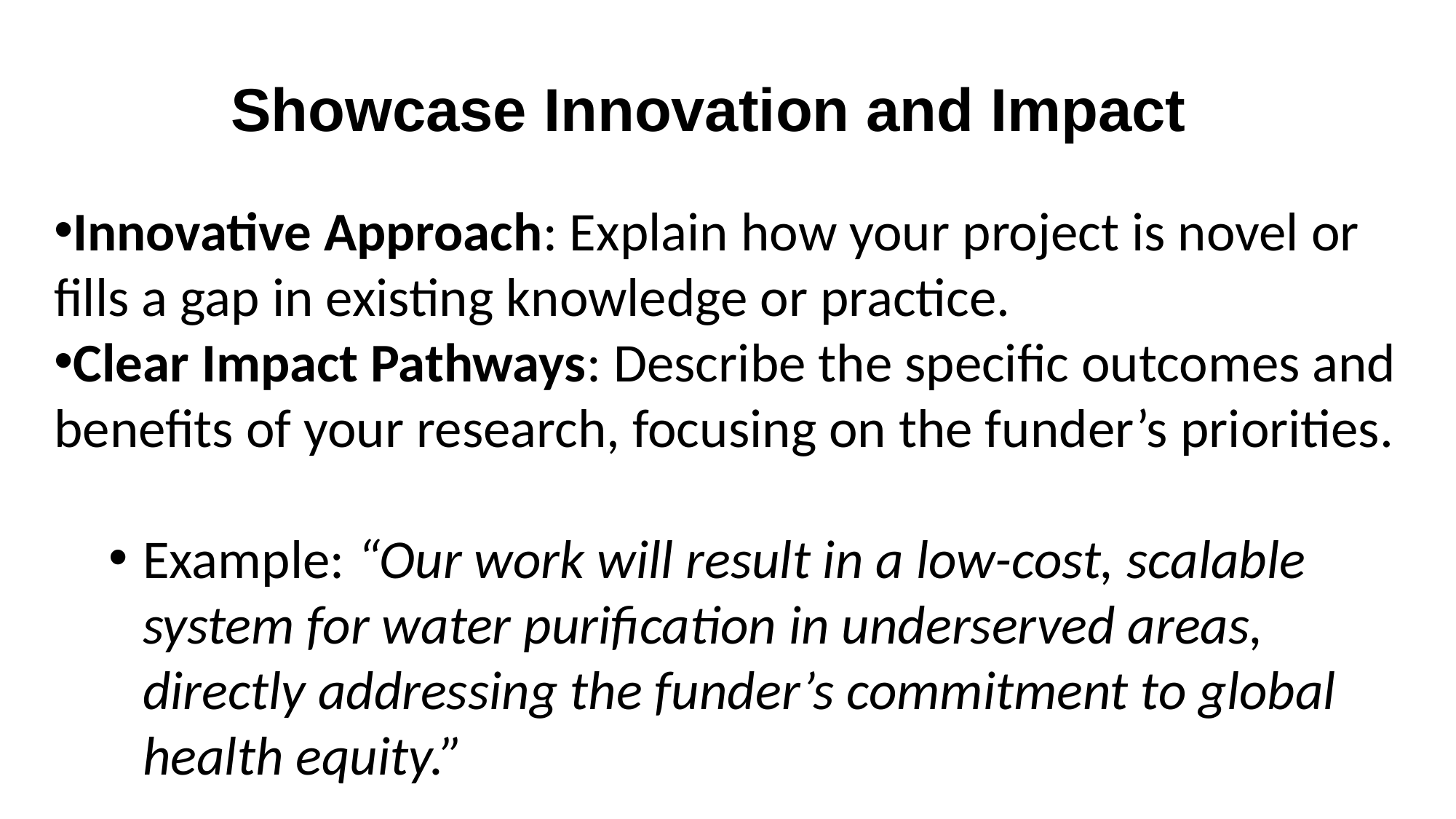

# Showcase Innovation and Impact
Innovative Approach: Explain how your project is novel or fills a gap in existing knowledge or practice.
Clear Impact Pathways: Describe the specific outcomes and benefits of your research, focusing on the funder’s priorities.

Example: “Our work will result in a low-cost, scalable system for water purification in underserved areas, directly addressing the funder’s commitment to global health equity.”